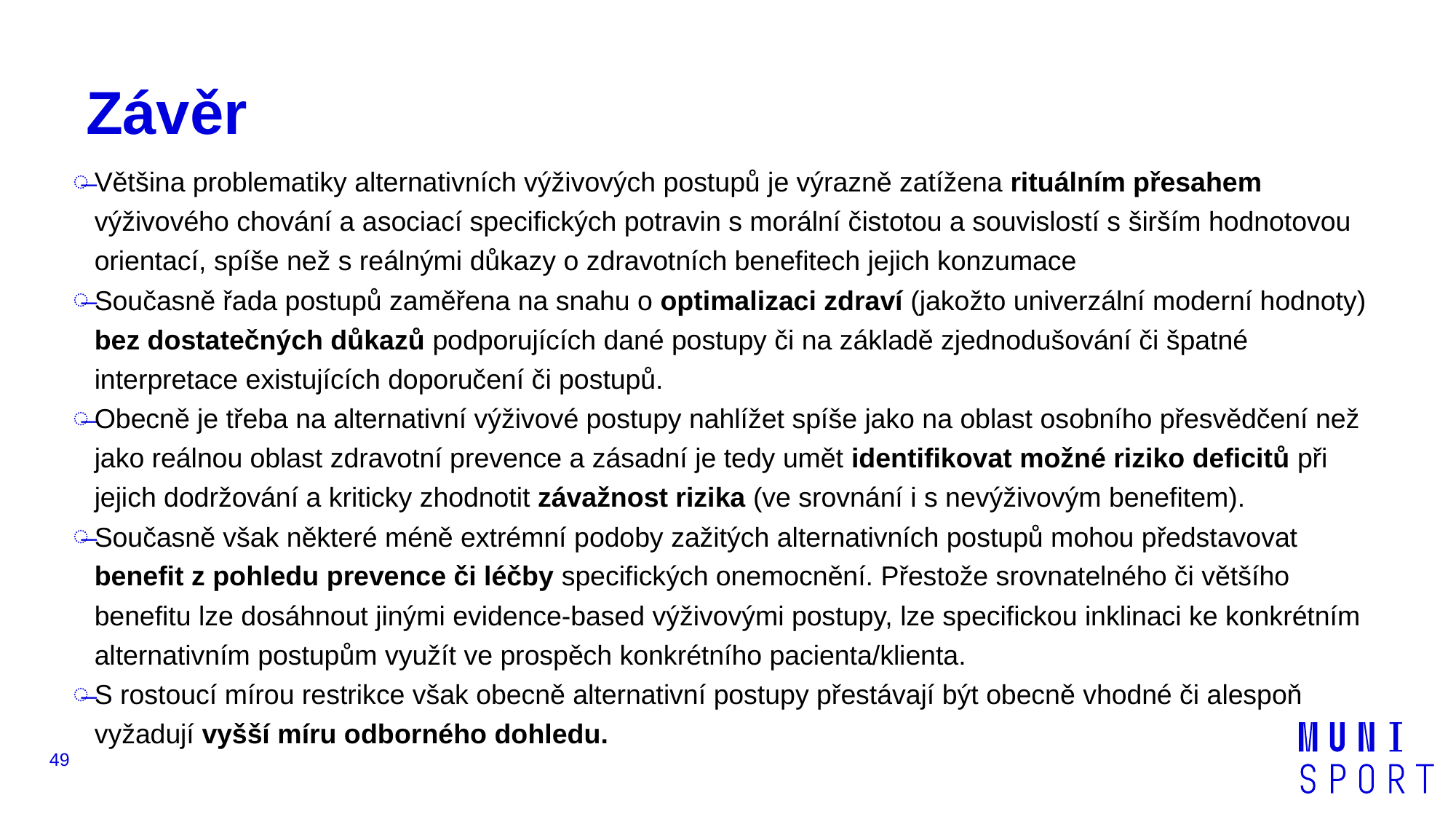

# Závěr
Většina problematiky alternativních výživových postupů je výrazně zatížena rituálním přesahem výživového chování a asociací specifických potravin s morální čistotou a souvislostí s širším hodnotovou orientací, spíše než s reálnými důkazy o zdravotních benefitech jejich konzumace
Současně řada postupů zaměřena na snahu o optimalizaci zdraví (jakožto univerzální moderní hodnoty) bez dostatečných důkazů podporujících dané postupy či na základě zjednodušování či špatné interpretace existujících doporučení či postupů.
Obecně je třeba na alternativní výživové postupy nahlížet spíše jako na oblast osobního přesvědčení než jako reálnou oblast zdravotní prevence a zásadní je tedy umět identifikovat možné riziko deficitů při jejich dodržování a kriticky zhodnotit závažnost rizika (ve srovnání i s nevýživovým benefitem).
Současně však některé méně extrémní podoby zažitých alternativních postupů mohou představovat benefit z pohledu prevence či léčby specifických onemocnění. Přestože srovnatelného či většího benefitu lze dosáhnout jinými evidence-based výživovými postupy, lze specifickou inklinaci ke konkrétním alternativním postupům využít ve prospěch konkrétního pacienta/klienta.
S rostoucí mírou restrikce však obecně alternativní postupy přestávají být obecně vhodné či alespoň vyžadují vyšší míru odborného dohledu.
49